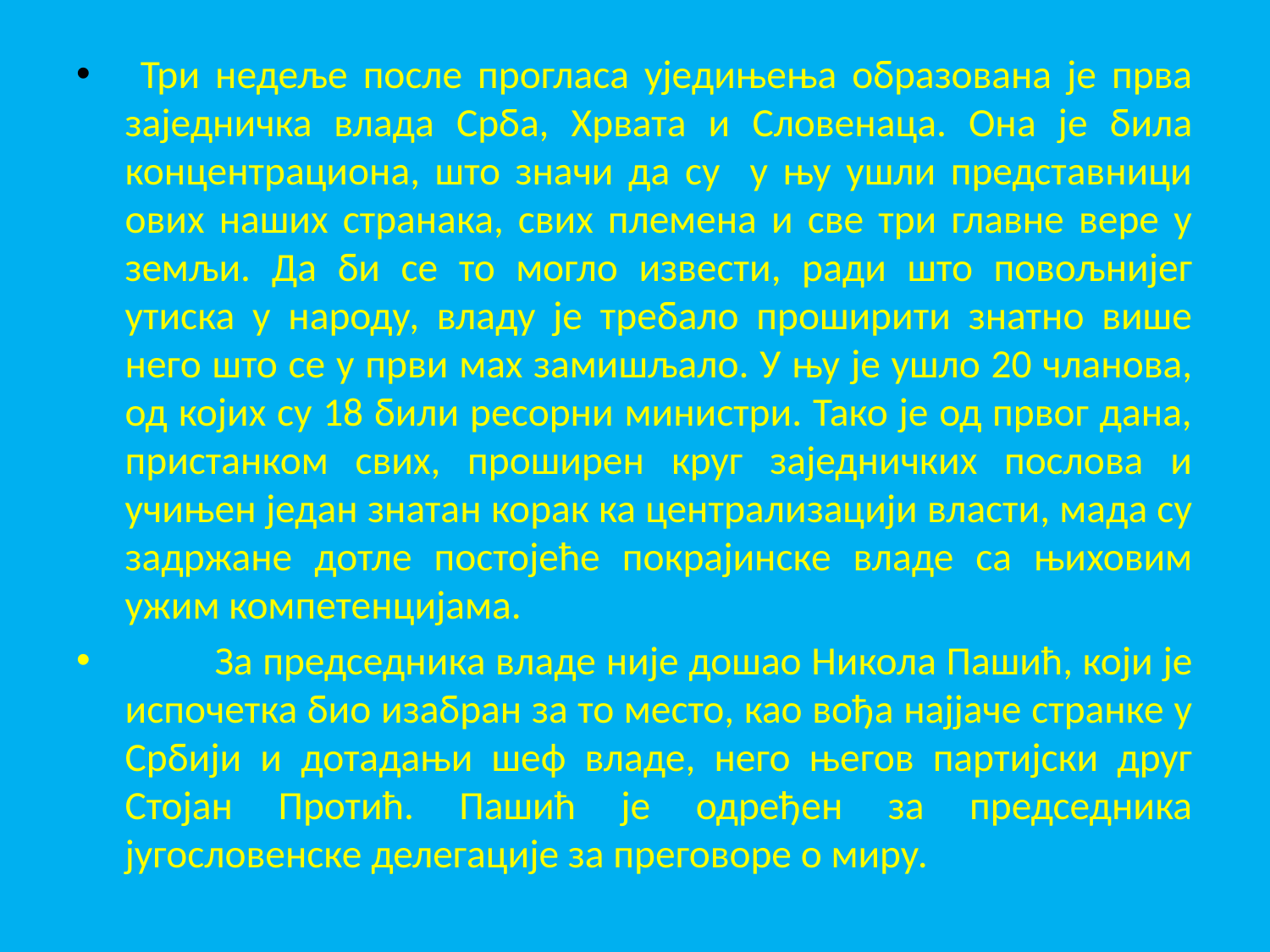

Три недеље после прогласа уједињења образована је прва заједничка влада Срба, Хрвата и Словенаца. Она је била концентрациона, што значи да су  у њу ушли представници ових наших странака, свих племена и све три главне вере у земљи. Да би се то могло извести, ради што повољнијег утиска у народу, владу је требало проширити знатно више него што се у први мах замишљало. У њу је ушло 20 чланова, од којих су 18 били ресорни министри. Тако је од првог дана, пристанком свих, проширен круг заједничких послова и учињен један знатан корак ка централизацији власти, мада су задржане дотле постојеће покрајинске владе са њиховим ужим компетенцијама.
         За председника владе није дошао Никола Пашић, који је испочетка био изабран за то место, као вођа најјаче странке у Србији и дотадањи шеф владе, него његов партијски друг Стојан Протић. Пашић је одређен за председника југословенске делегације за преговоре о миру.